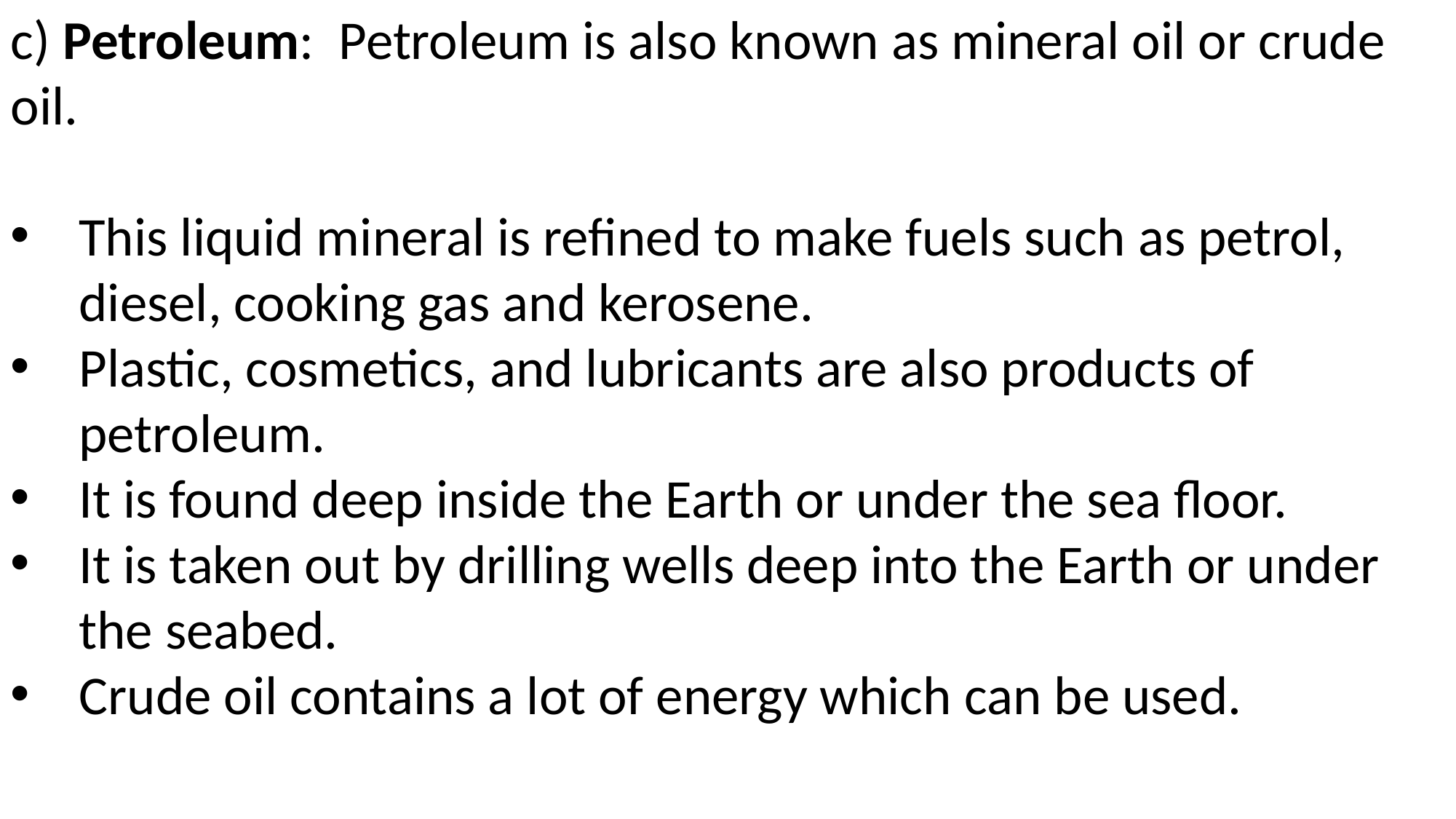

c) Petroleum:  Petroleum is also known as mineral oil or crude oil.

This liquid mineral is refined to make fuels such as petrol, diesel, cooking gas and kerosene.
Plastic, cosmetics, and lubricants are also products of petroleum.
It is found deep inside the Earth or under the sea floor.
It is taken out by drilling wells deep into the Earth or under the seabed.
Crude oil contains a lot of energy which can be used.